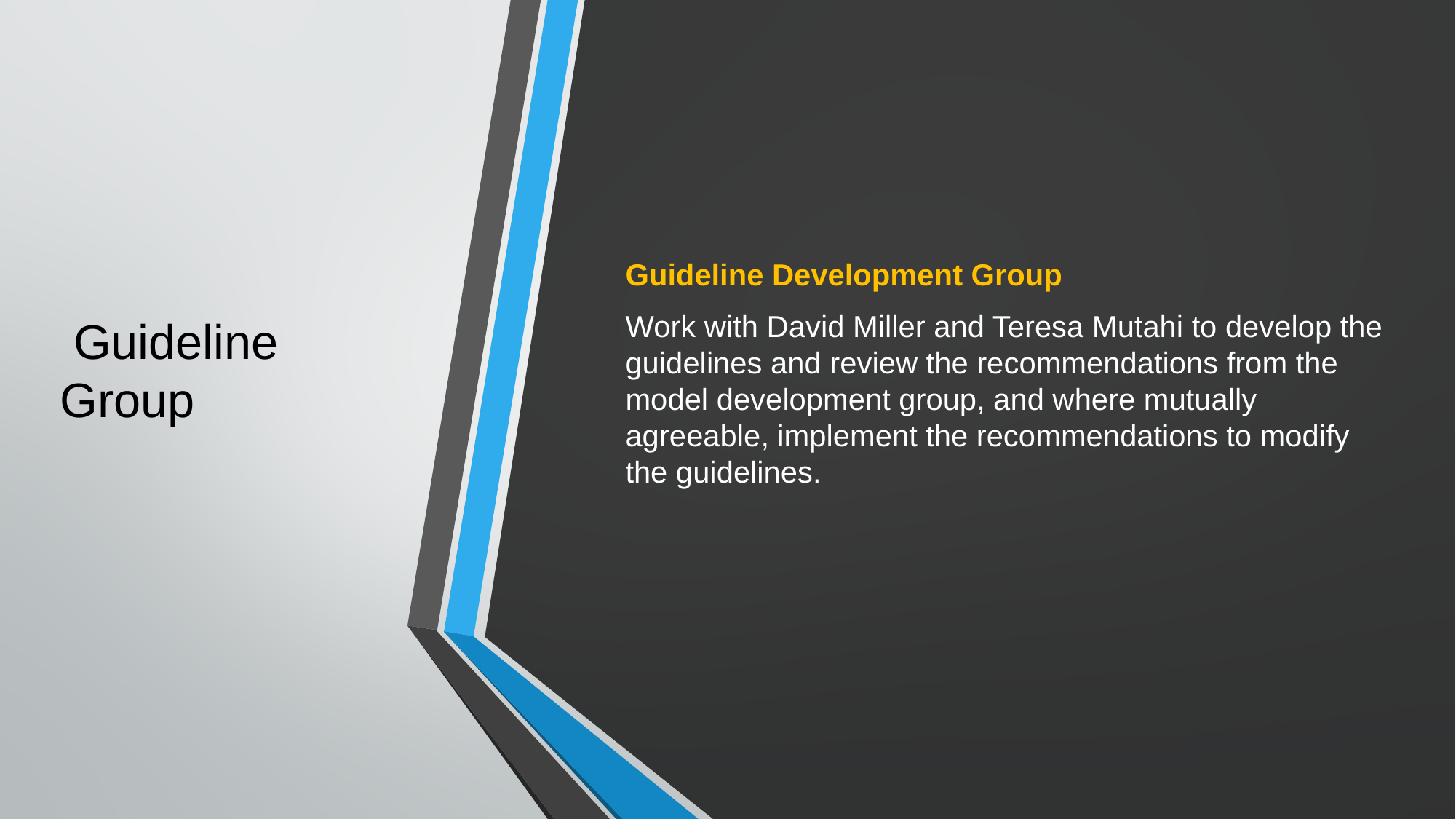

# Guideline Group
Guideline Development Group
Work with David Miller and Teresa Mutahi to develop the guidelines and review the recommendations from the model development group, and where mutually agreeable, implement the recommendations to modify the guidelines.